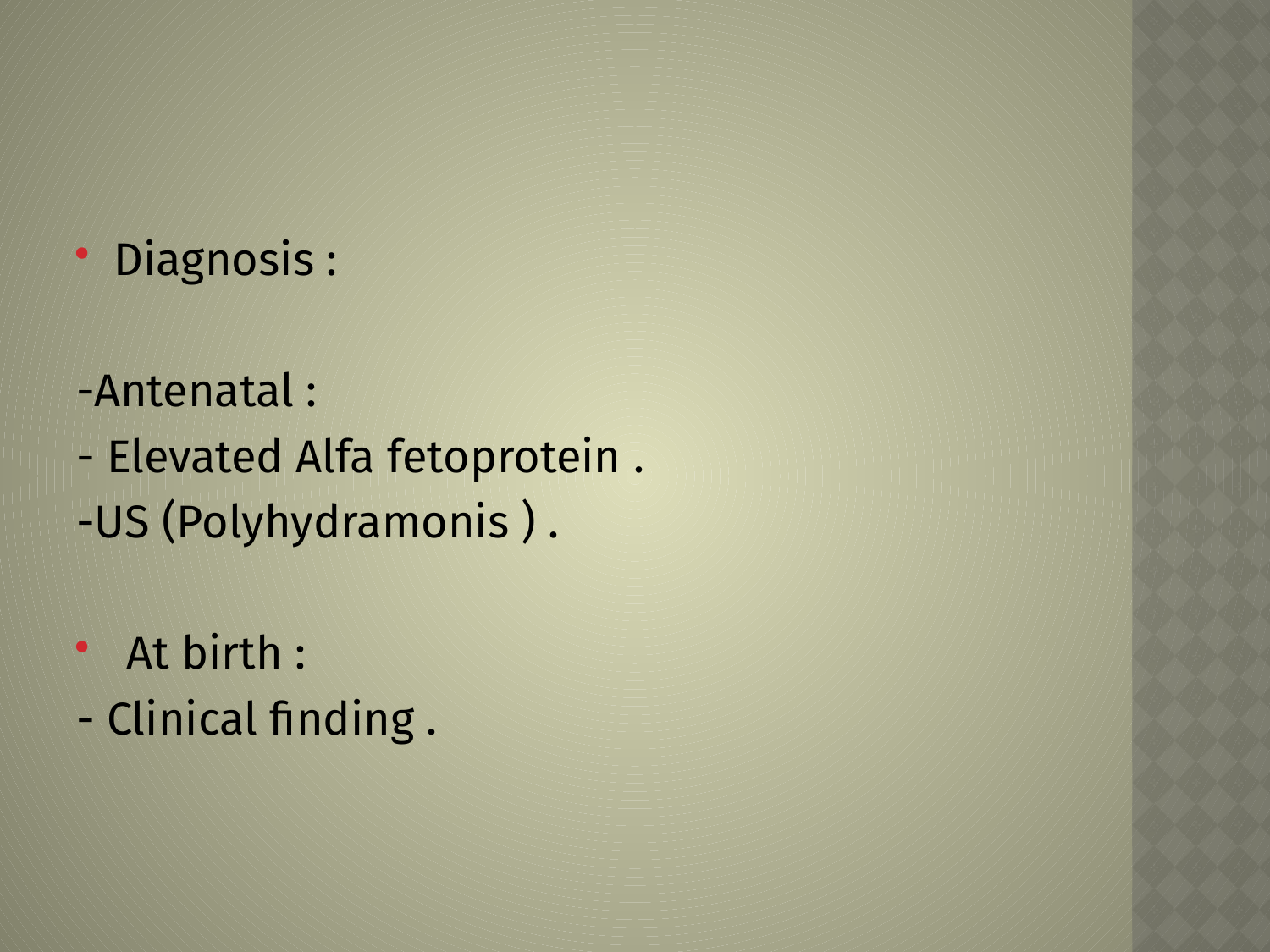

#
Diagnosis :

-Antenatal :
- Elevated Alfa fetoprotein .
-US (Polyhydramonis ) .

 At birth :
- Clinical finding .